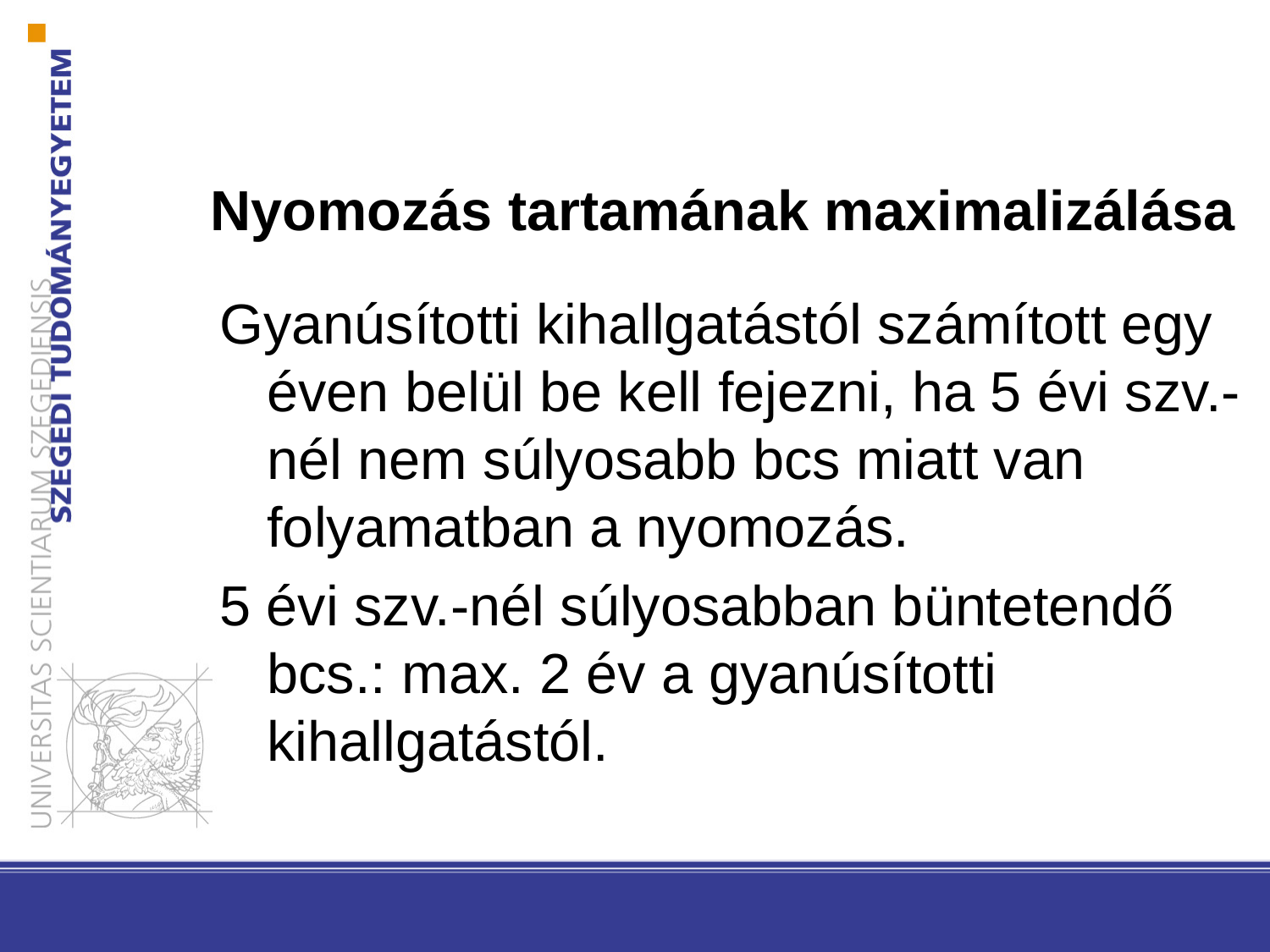

# Nyomozás tartamának maximalizálása
Gyanúsítotti kihallgatástól számított egy éven belül be kell fejezni, ha 5 évi szv.-nél nem súlyosabb bcs miatt van folyamatban a nyomozás.
5 évi szv.-nél súlyosabban büntetendő bcs.: max. 2 év a gyanúsítotti kihallgatástól.